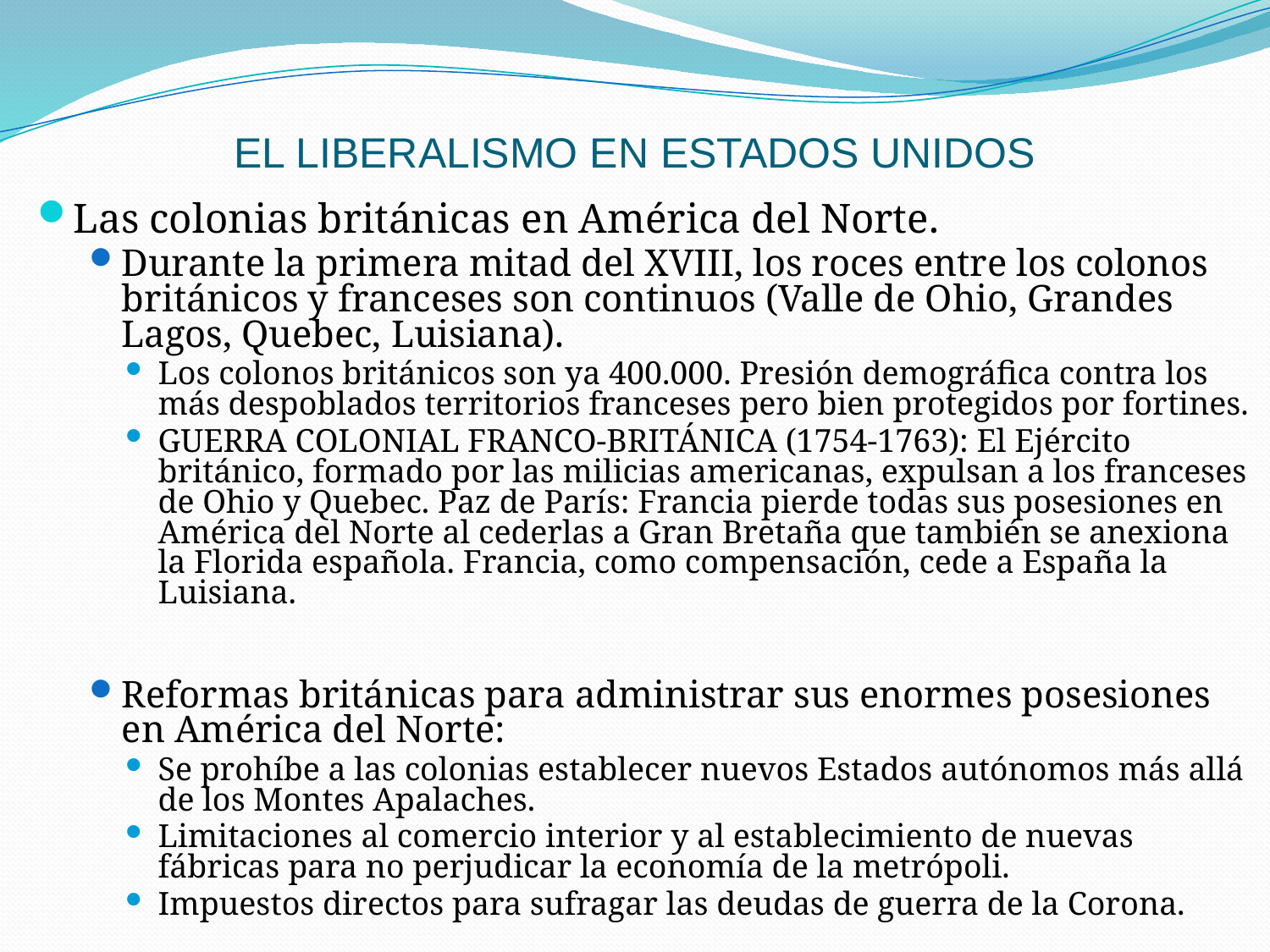

# EL LIBERALISMO EN ESTADOS UNIDOS
Las colonias británicas en América del Norte.
Durante la primera mitad del XVIII, los roces entre los colonos británicos y franceses son continuos (Valle de Ohio, Grandes Lagos, Quebec, Luisiana).
Los colonos británicos son ya 400.000. Presión demográfica contra los más despoblados territorios franceses pero bien protegidos por fortines.
GUERRA COLONIAL FRANCO-BRITÁNICA (1754-1763): El Ejército británico, formado por las milicias americanas, expulsan a los franceses de Ohio y Quebec. Paz de París: Francia pierde todas sus posesiones en América del Norte al cederlas a Gran Bretaña que también se anexiona la Florida española. Francia, como compensación, cede a España la Luisiana.

Reformas británicas para administrar sus enormes posesiones en América del Norte:
Se prohíbe a las colonias establecer nuevos Estados autónomos más allá de los Montes Apalaches.
Limitaciones al comercio interior y al establecimiento de nuevas fábricas para no perjudicar la economía de la metrópoli.
Impuestos directos para sufragar las deudas de guerra de la Corona.